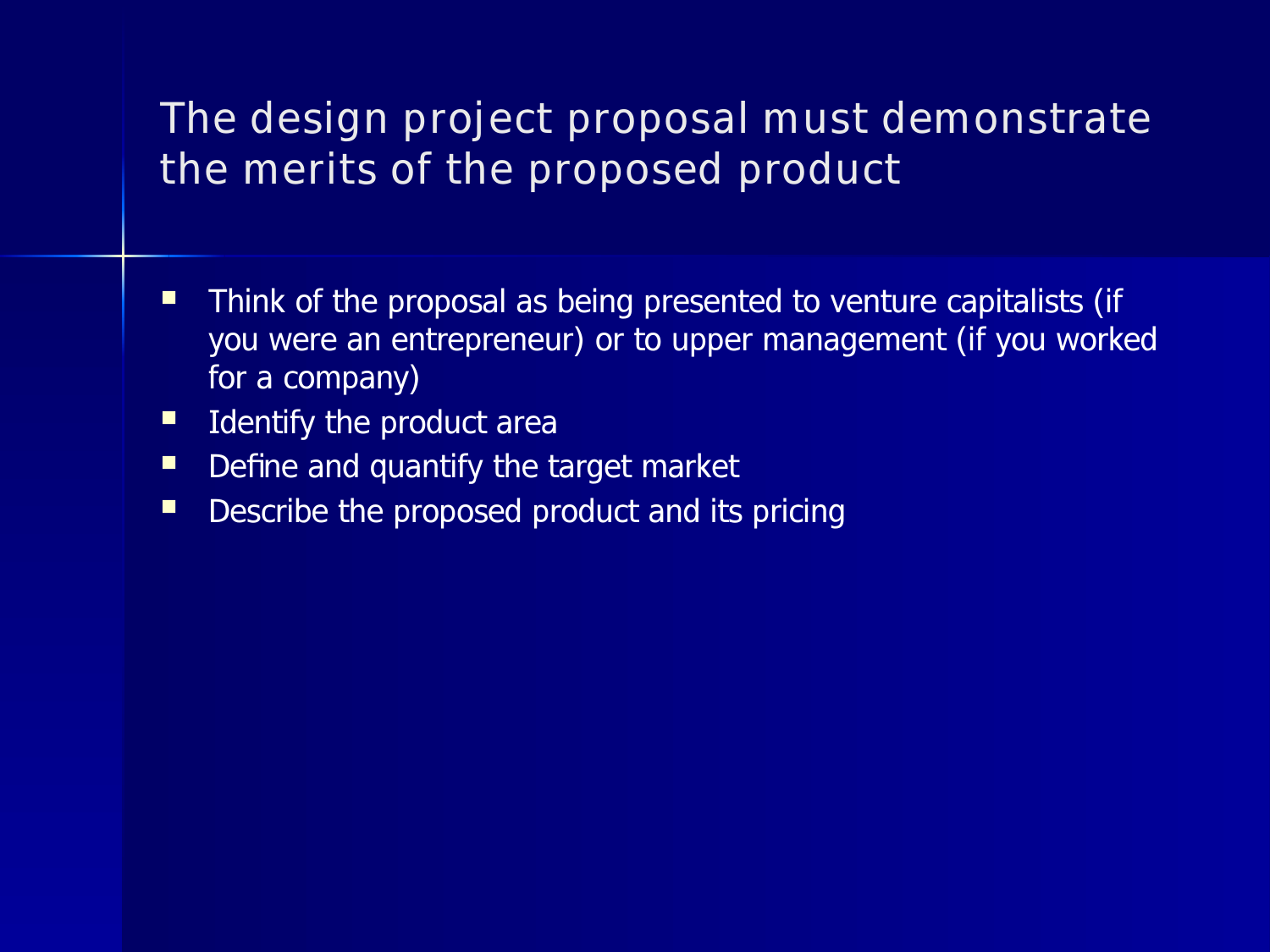

# The design project proposal must demonstrate the merits of the proposed product
Think of the proposal as being presented to venture capitalists (if you were an entrepreneur) or to upper management (if you worked for a company)
Identify the product area
Define and quantify the target market
Describe the proposed product and its pricing